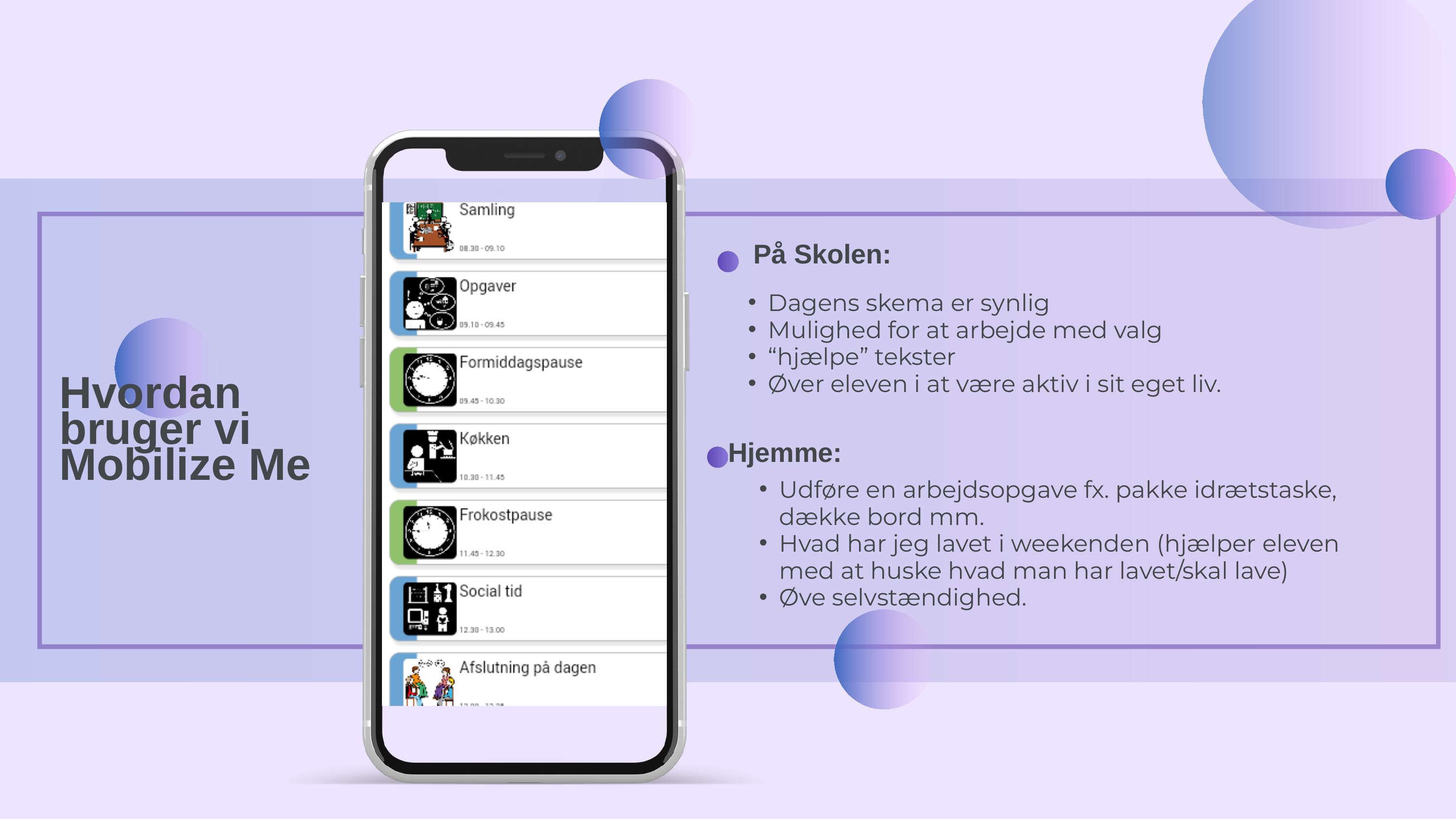

På Skolen:

Dagens skema er synlig
Mulighed for at arbejde med valg
“hjælpe” tekster
Øver eleven i at være aktiv i sit eget liv.

Hvordan bruger vi Mobilize Me
Hjemme:

Udføre en arbejdsopgave fx. pakke idrætstaske, dække bord mm.
Hvad har jeg lavet i weekenden (hjælper eleven med at huske hvad man har lavet/skal lave)
Øve selvstændighed.